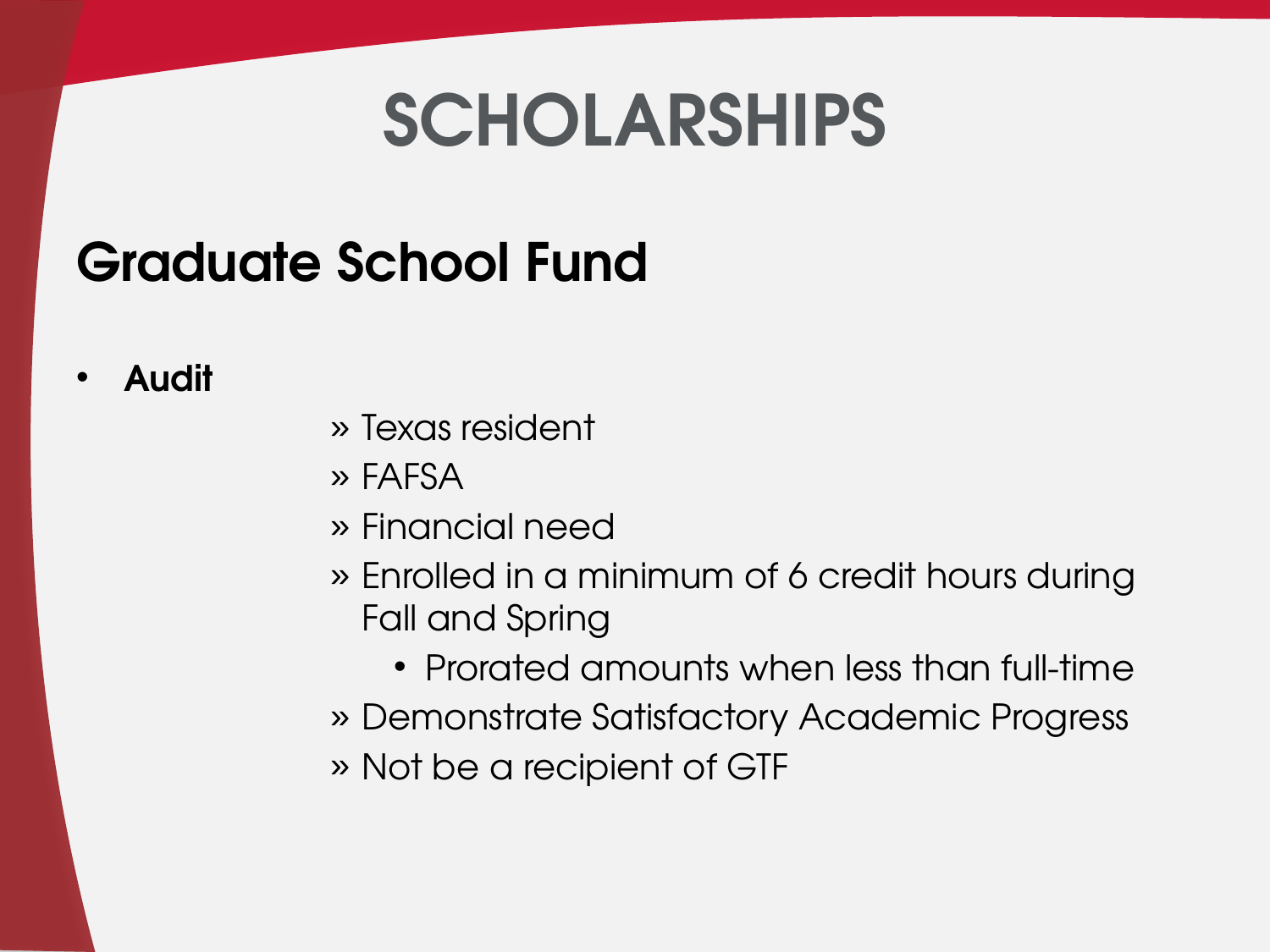

# Scholarships
Graduate School Fund

Audit
Texas resident
FAFSA
Financial need
Enrolled in a minimum of 6 credit hours during Fall and Spring
Prorated amounts when less than full-time
Demonstrate Satisfactory Academic Progress
Not be a recipient of GTF